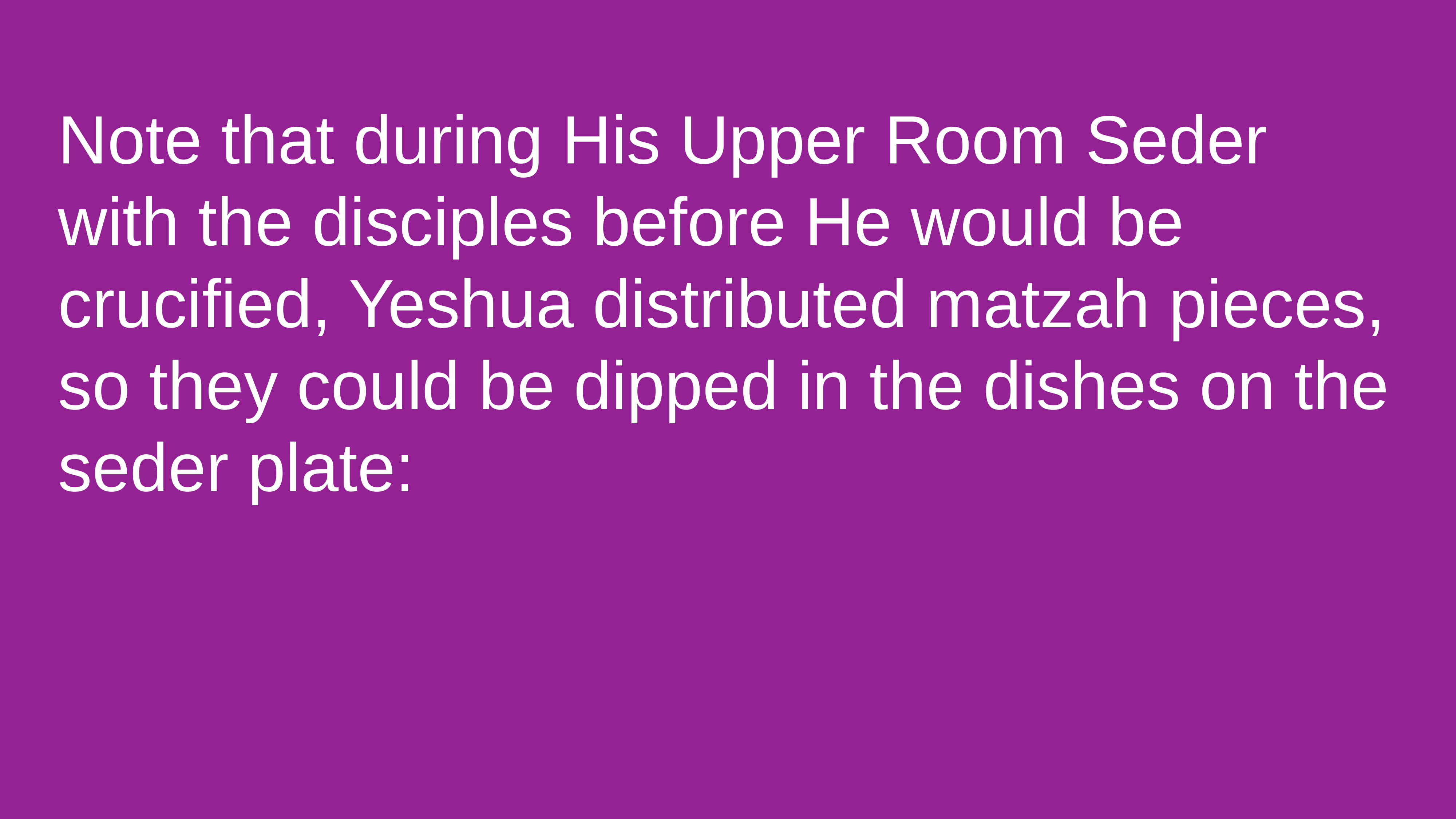

Note that during His Upper Room Seder with the disciples before He would be crucified, Yeshua distributed matzah pieces, so they could be dipped in the dishes on the seder plate: